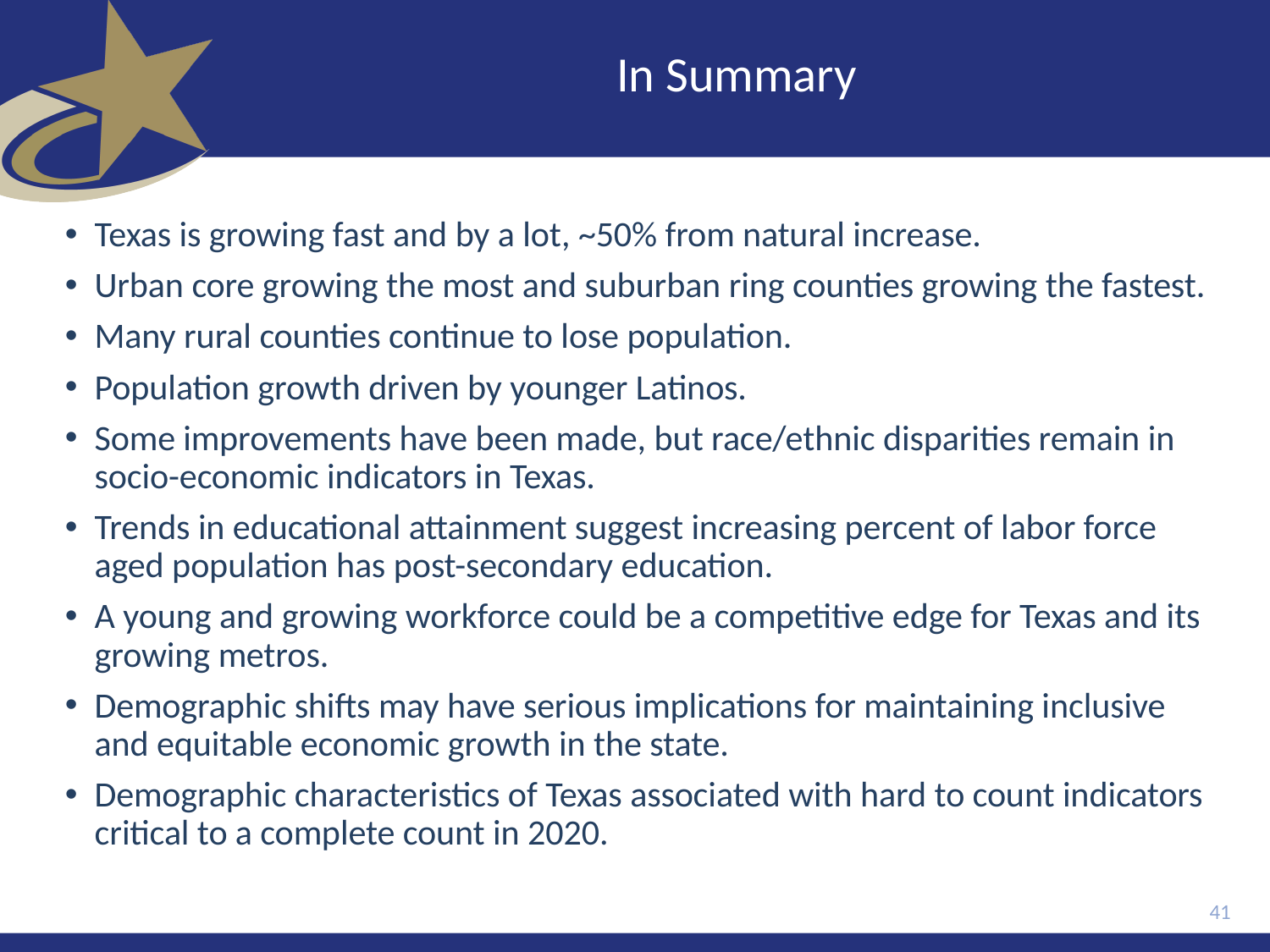

# In Summary
Texas is growing fast and by a lot, ~50% from natural increase.
Urban core growing the most and suburban ring counties growing the fastest.
Many rural counties continue to lose population.
Population growth driven by younger Latinos.
Some improvements have been made, but race/ethnic disparities remain in socio-economic indicators in Texas.
Trends in educational attainment suggest increasing percent of labor force aged population has post-secondary education.
A young and growing workforce could be a competitive edge for Texas and its growing metros.
Demographic shifts may have serious implications for maintaining inclusive and equitable economic growth in the state.
Demographic characteristics of Texas associated with hard to count indicators critical to a complete count in 2020.
41